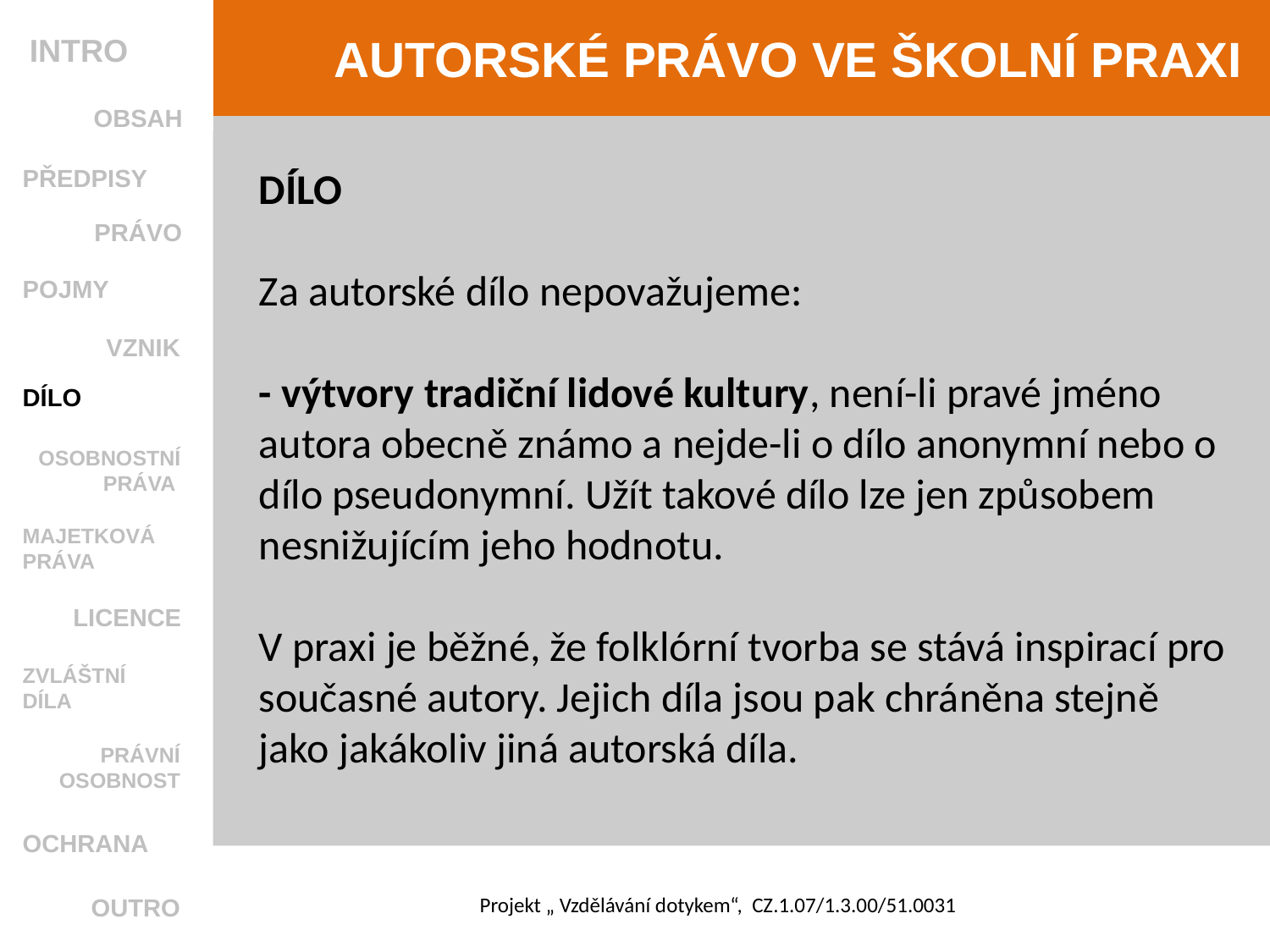

INTRO
OBSAH
PŘEDPISY
DÍLO

Za autorské dílo nepovažujeme:

- výtvory tradiční lidové kultury, není-li pravé jméno autora obecně známo a nejde-li o dílo anonymní nebo o dílo pseudonymní. Užít takové dílo lze jen způsobem nesnižujícím jeho hodnotu.

V praxi je běžné, že folklórní tvorba se stává inspirací pro současné autory. Jejich díla jsou pak chráněna stejně jako jakákoliv jiná autorská díla.

PRÁVO
POJMY
VZNIK
DÍLO
OSOBNOSTNÍ
PRÁVA
MAJETKOVÁ
PRÁVA
LICENCE
ZVLÁŠTNÍ
DÍLA
PRÁVNÍ
OSOBNOST
OCHRANA
OUTRO